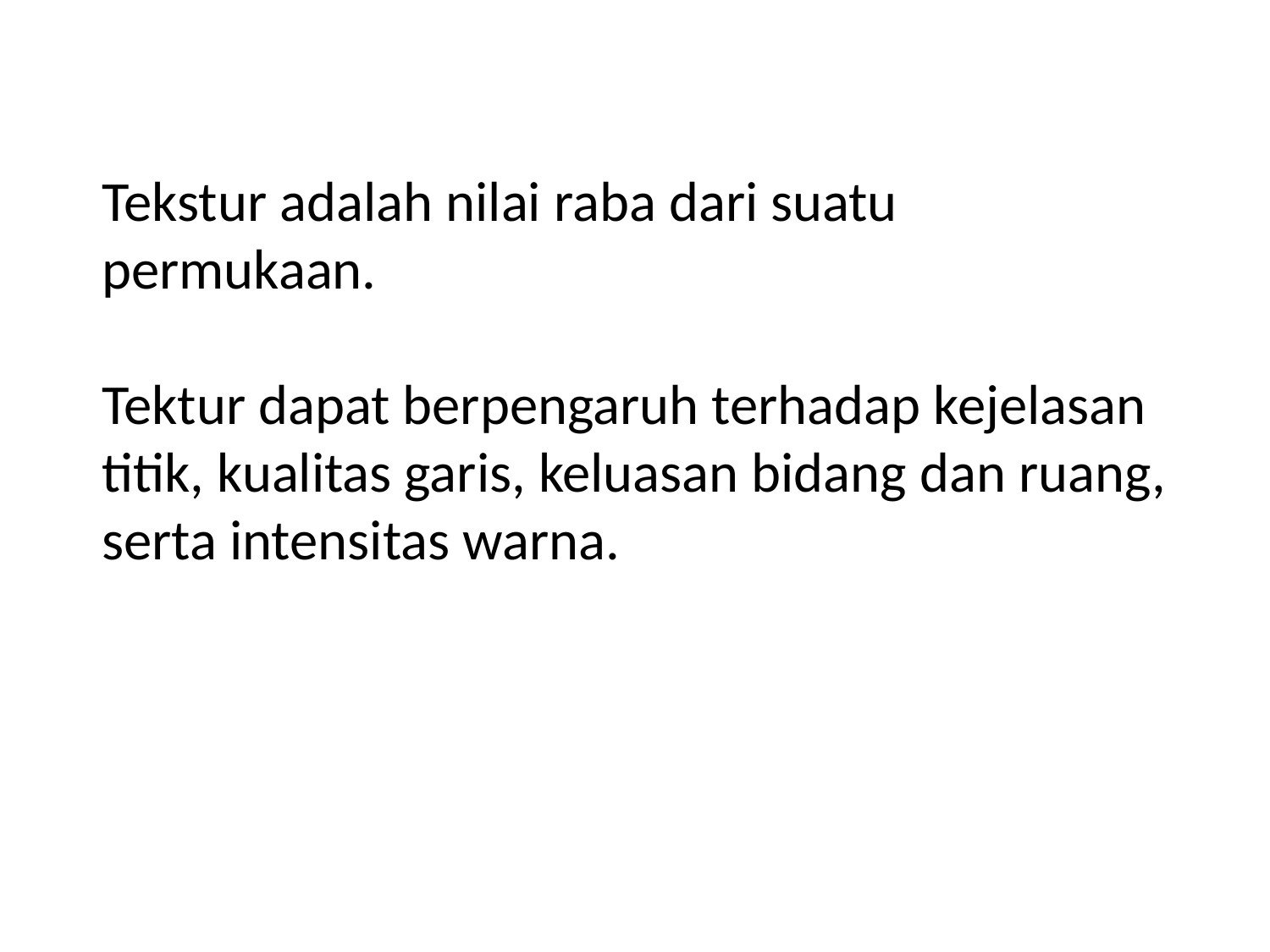

Tekstur adalah nilai raba dari suatu permukaan.

Tektur dapat berpengaruh terhadap kejelasan titik, kualitas garis, keluasan bidang dan ruang, serta intensitas warna.